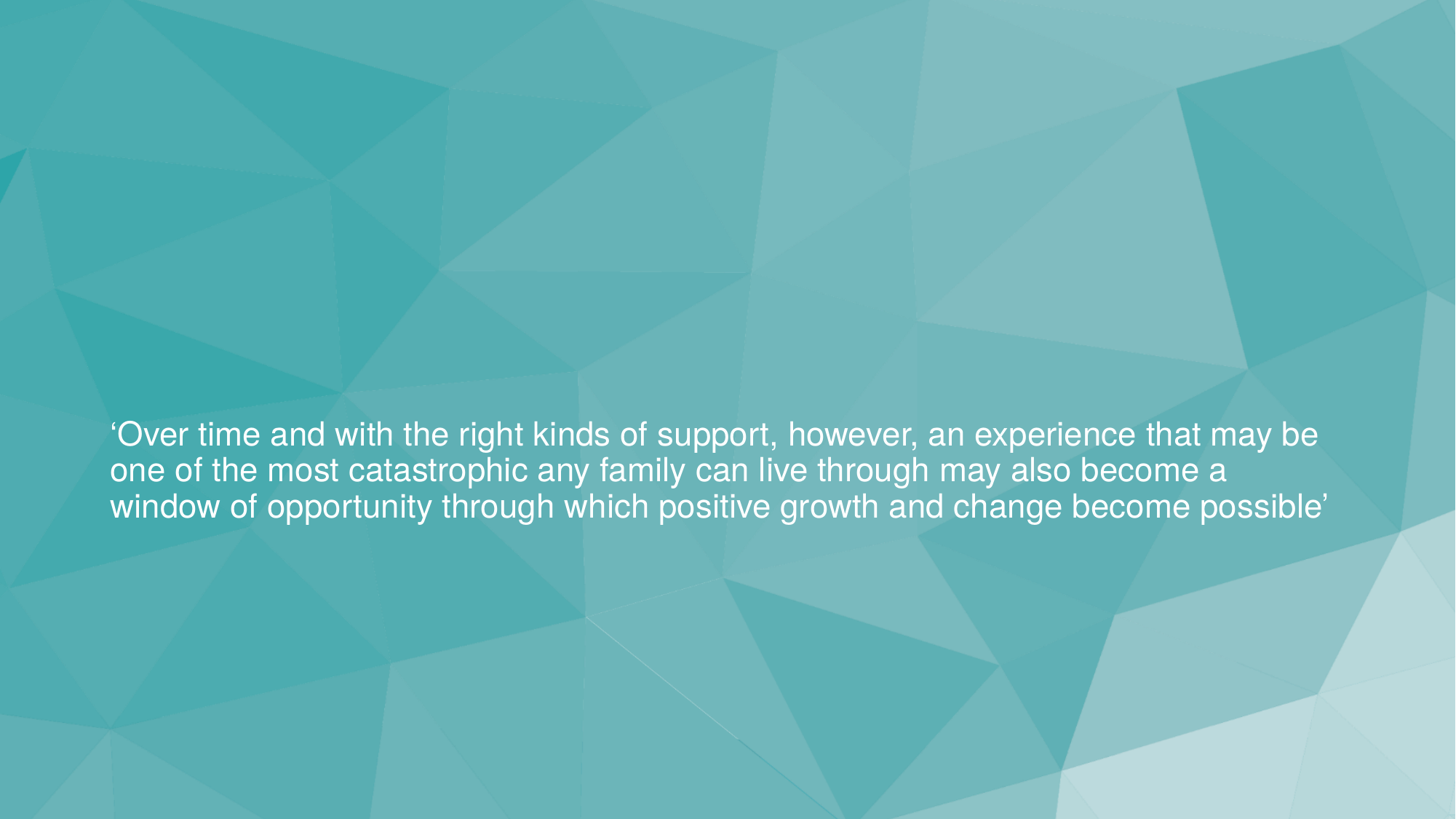

# ‘Over time and with the right kinds of support, however, an experience that may be one of the most catastrophic any family can live through may also become a window of opportunity through which positive growth and change become possible’